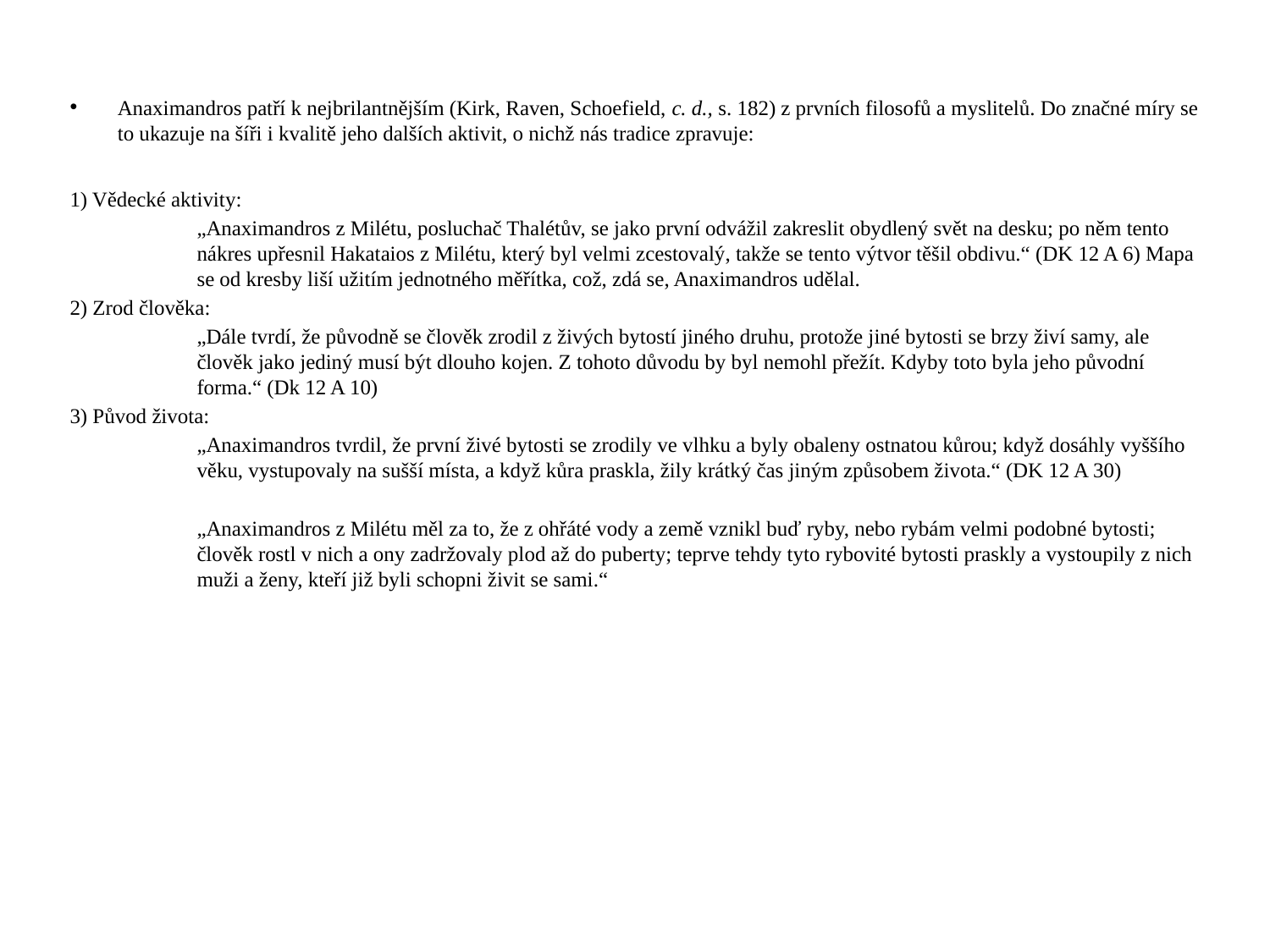

Anaximandros patří k nejbrilantnějším (Kirk, Raven, Schoefield, c. d., s. 182) z prvních filosofů a myslitelů. Do značné míry se to ukazuje na šíři i kvalitě jeho dalších aktivit, o nichž nás tradice zpravuje:

1) Vědecké aktivity:
	„Anaximandros z Milétu, posluchač Thalétův, se jako první odvážil zakreslit obydlený svět na desku; po něm tento 	nákres upřesnil Hakataios z Milétu, který byl velmi zcestovalý, takže se tento výtvor těšil obdivu.“ (DK 12 A 6) Mapa 	se od kresby liší užitím jednotného měřítka, což, zdá se, Anaximandros udělal.
2) Zrod člověka:
	„Dále tvrdí, že původně se člověk zrodil z živých bytostí jiného druhu, protože jiné bytosti se brzy živí samy, ale 	člověk jako jediný musí být dlouho kojen. Z tohoto důvodu by byl nemohl přežít. Kdyby toto byla jeho původní 	forma.“ (Dk 12 A 10)
3) Původ života:
	„Anaximandros tvrdil, že první živé bytosti se zrodily ve vlhku a byly obaleny ostnatou kůrou; když dosáhly vyššího 	věku, vystupovaly na sušší místa, a když kůra praskla, žily krátký čas jiným způsobem života.“ (DK 12 A 30)

	„Anaximandros z Milétu měl za to, že z ohřáté vody a země vznikl buď ryby, nebo rybám velmi podobné bytosti; 	člověk rostl v nich a ony zadržovaly plod až do puberty; teprve tehdy tyto rybovité bytosti praskly a vystoupily z nich 	muži a ženy, kteří již byli schopni živit se sami.“